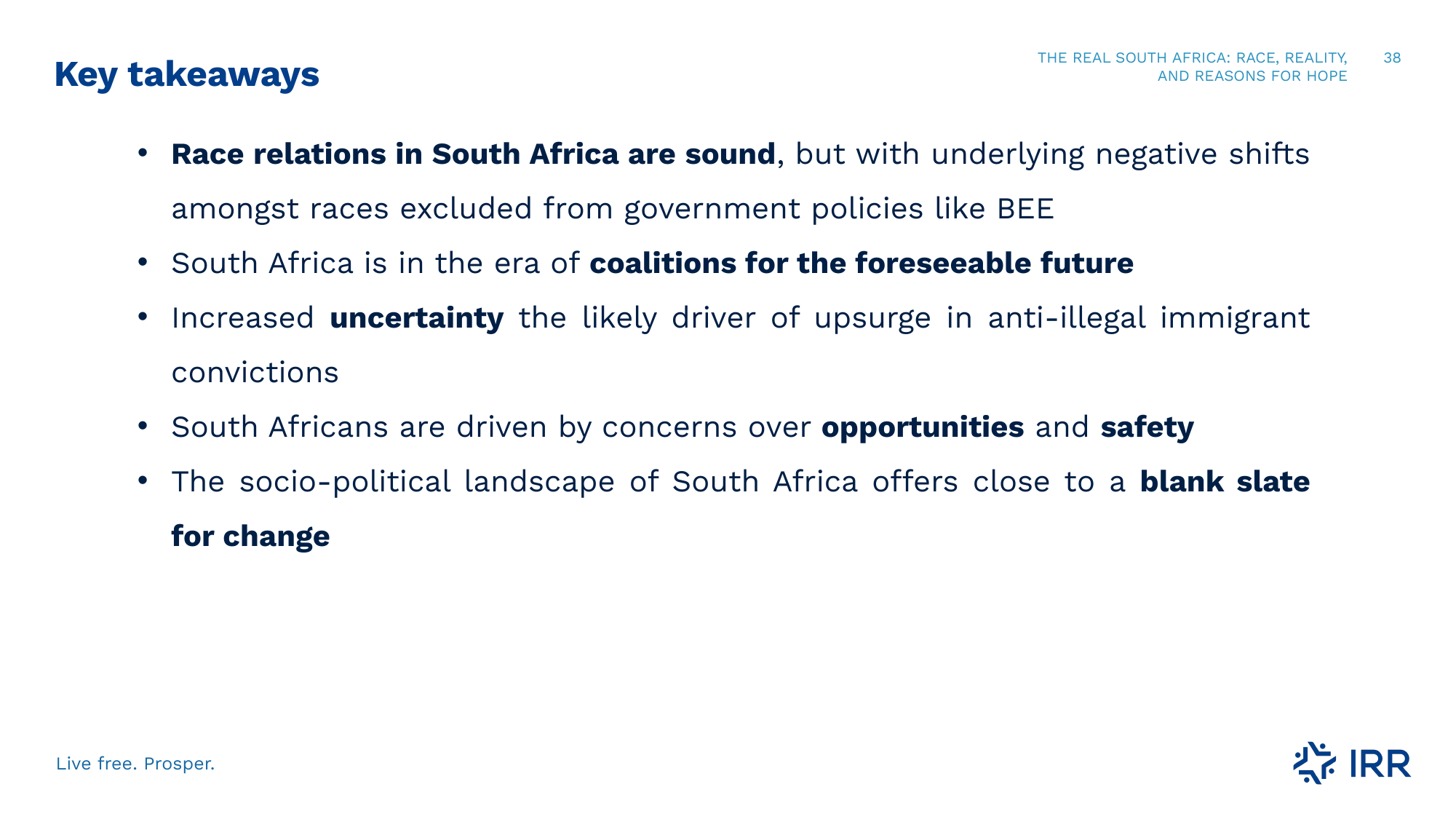

Key takeaways
The real south Africa: race, reality, and reasons for hope
38
Race relations in South Africa are sound, but with underlying negative shifts amongst races excluded from government policies like BEE
South Africa is in the era of coalitions for the foreseeable future
Increased uncertainty the likely driver of upsurge in anti-illegal immigrant convictions
South Africans are driven by concerns over opportunities and safety
The socio-political landscape of South Africa offers close to a blank slate for change